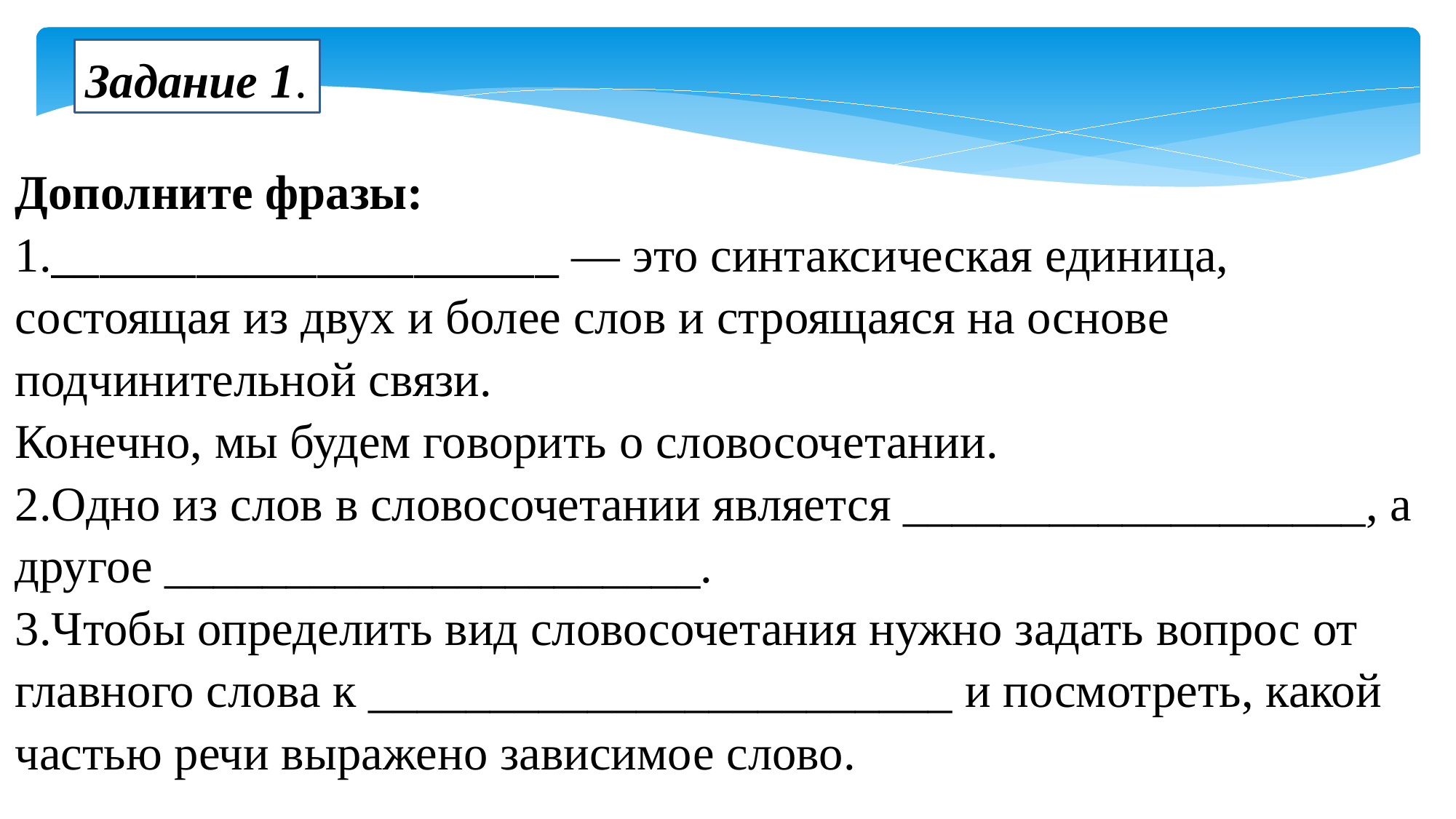

Задание 1.
Дополните фразы:
1._____________________ — это синтаксическая единица, состоящая из двух и более слов и строящаяся на основе подчинительной связи.
Конечно, мы будем говорить о словосочетании.
2.Одно из слов в словосочетании является ___________________, а другое ______________________.
3.Чтобы определить вид словосочетания нужно задать вопрос от главного слова к ________________________ и посмотреть, какой частью речи выражено зависимое слово.